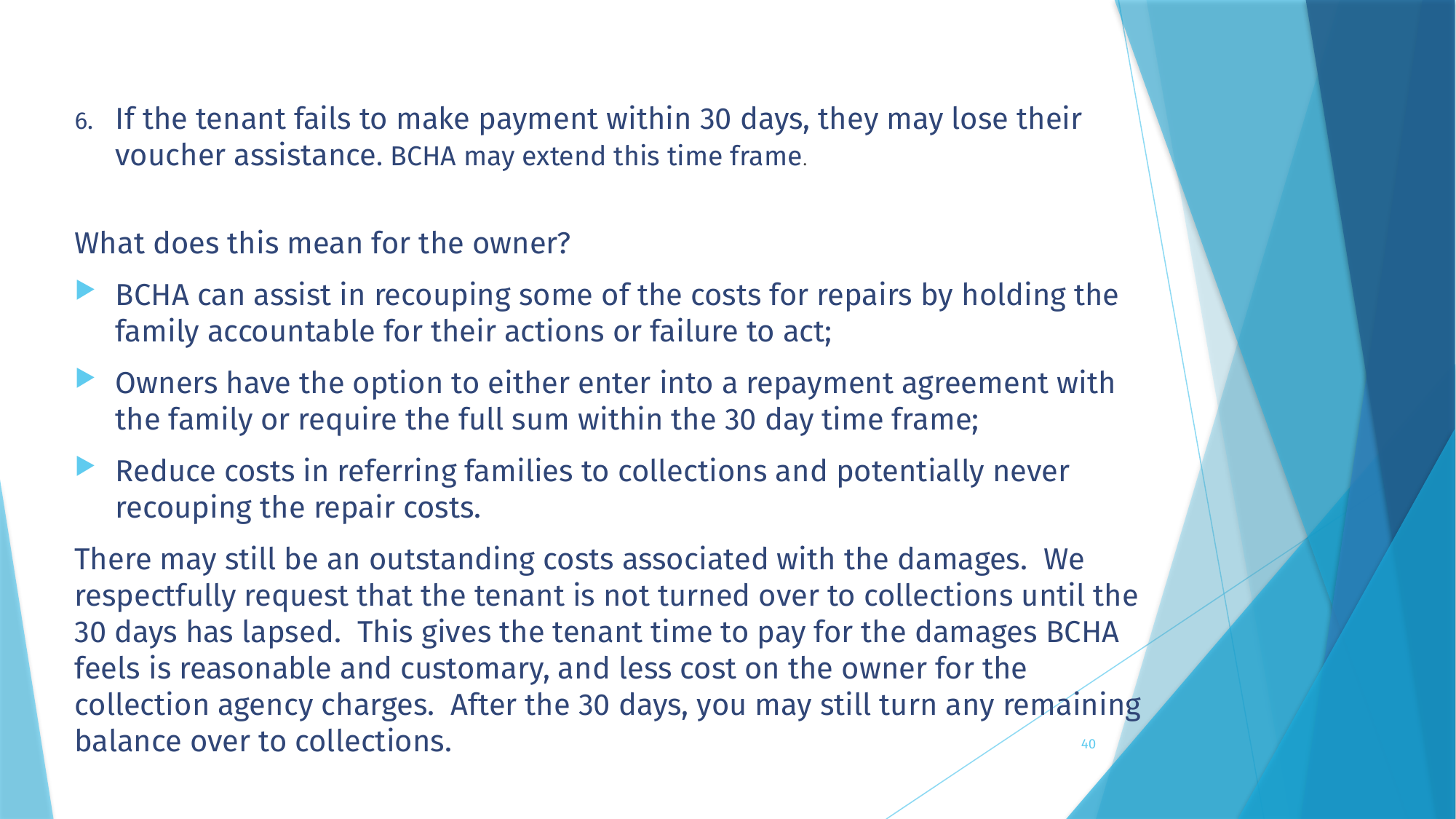

If the tenant fails to make payment within 30 days, they may lose their voucher assistance. BCHA may extend this time frame.

What does this mean for the owner?
BCHA can assist in recouping some of the costs for repairs by holding the family accountable for their actions or failure to act;
Owners have the option to either enter into a repayment agreement with the family or require the full sum within the 30 day time frame;
Reduce costs in referring families to collections and potentially never recouping the repair costs.
There may still be an outstanding costs associated with the damages.  We respectfully request that the tenant is not turned over to collections until the 30 days has lapsed.  This gives the tenant time to pay for the damages BCHA feels is reasonable and customary, and less cost on the owner for the collection agency charges.  After the 30 days, you may still turn any remaining balance over to collections.
40